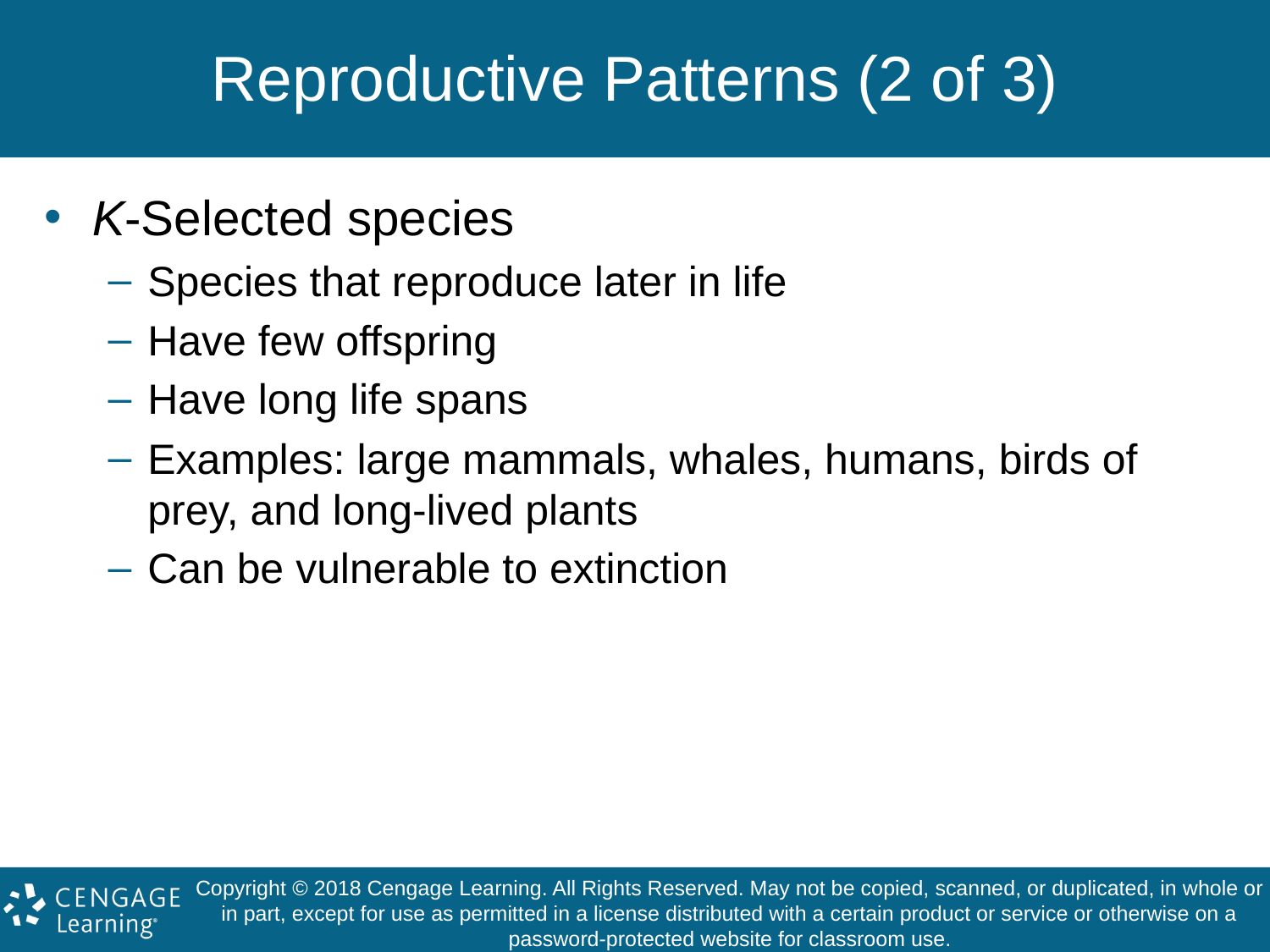

# Reproductive Patterns (2 of 3)
K-Selected species
Species that reproduce later in life
Have few offspring
Have long life spans
Examples: large mammals, whales, humans, birds of prey, and long-lived plants
Can be vulnerable to extinction